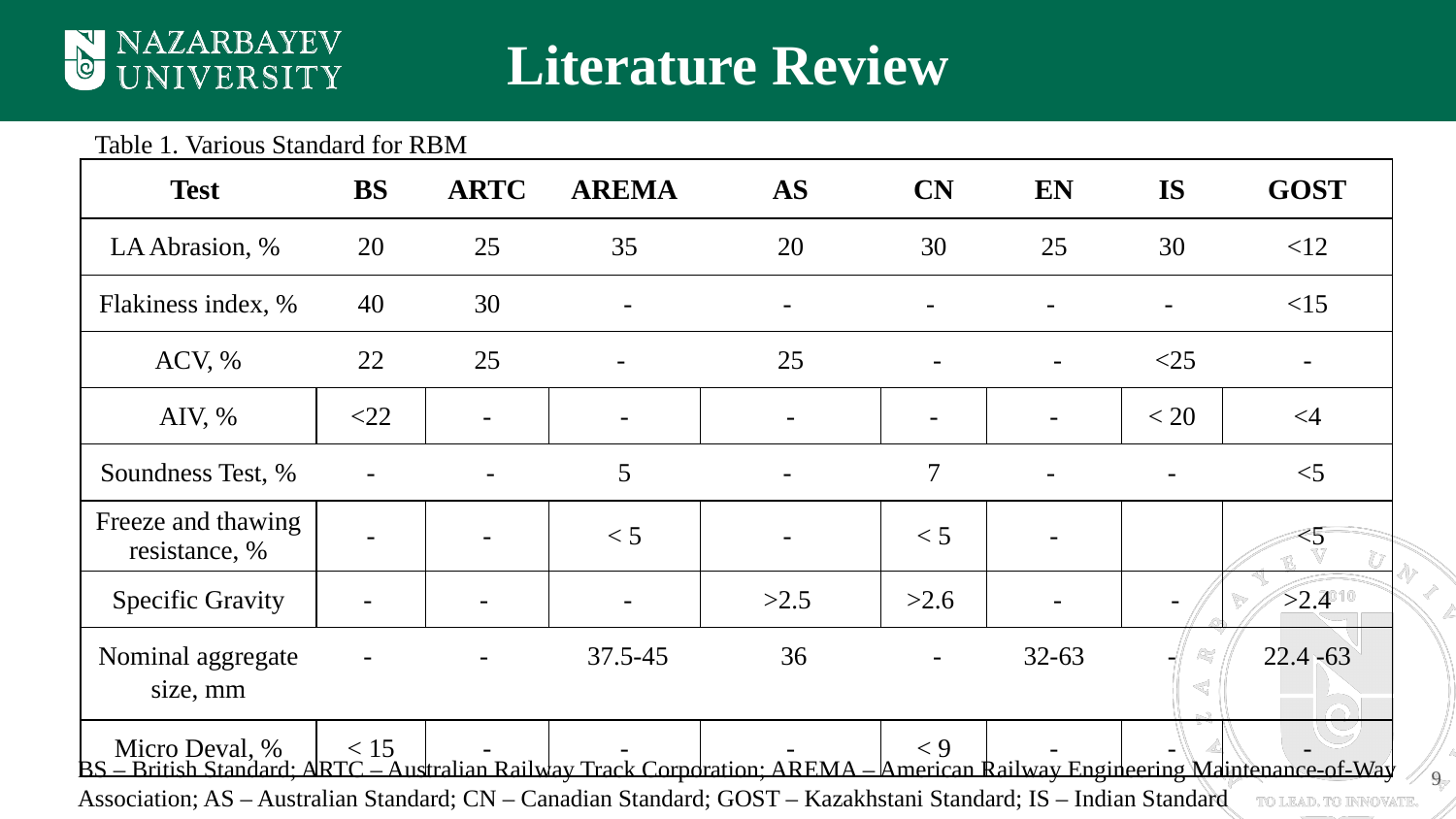

Literature Review
Table 1. Various Standard for RBM

| Test | BS | ARTC | AREMA | AS | CN | EN | IS | GOST |
| --- | --- | --- | --- | --- | --- | --- | --- | --- |
| LA Abrasion, % | 20 | 25 | 35 | 20 | 30 | 25 | 30 | <12 |
| Flakiness index, % | 40 | 30 | - | - | - | - | - | <15 |
| ACV, % | 22 | 25 | - | 25 | - | - | <25 | - |
| AIV, % | <22 | - | - | - | - | - | < 20 | <4 |
| Soundness Test, % | - | - | 5 | - | 7 | - | - | <5 |
| Freeze and thawing resistance, % | - | - | < 5 | - | < 5 | - |  | <5 |
| Specific Gravity | - | - | - | >2.5 | >2.6 | - | - | >2.4 |
| Nominal aggregate size, mm | - | - | 37.5-45 | 36 | - | 32-63 | - | 22.4 -63 |
| Micro Deval, % | < 15 | - | - | - | < 9 | - | - | - |
BS – British Standard; ARTC – Australian Railway Track Corporation; AREMA – American Railway Engineering Maintenance-of-Way Association; AS – Australian Standard; CN – Canadian Standard; GOST – Kazakhstani Standard; IS – Indian Standard
9